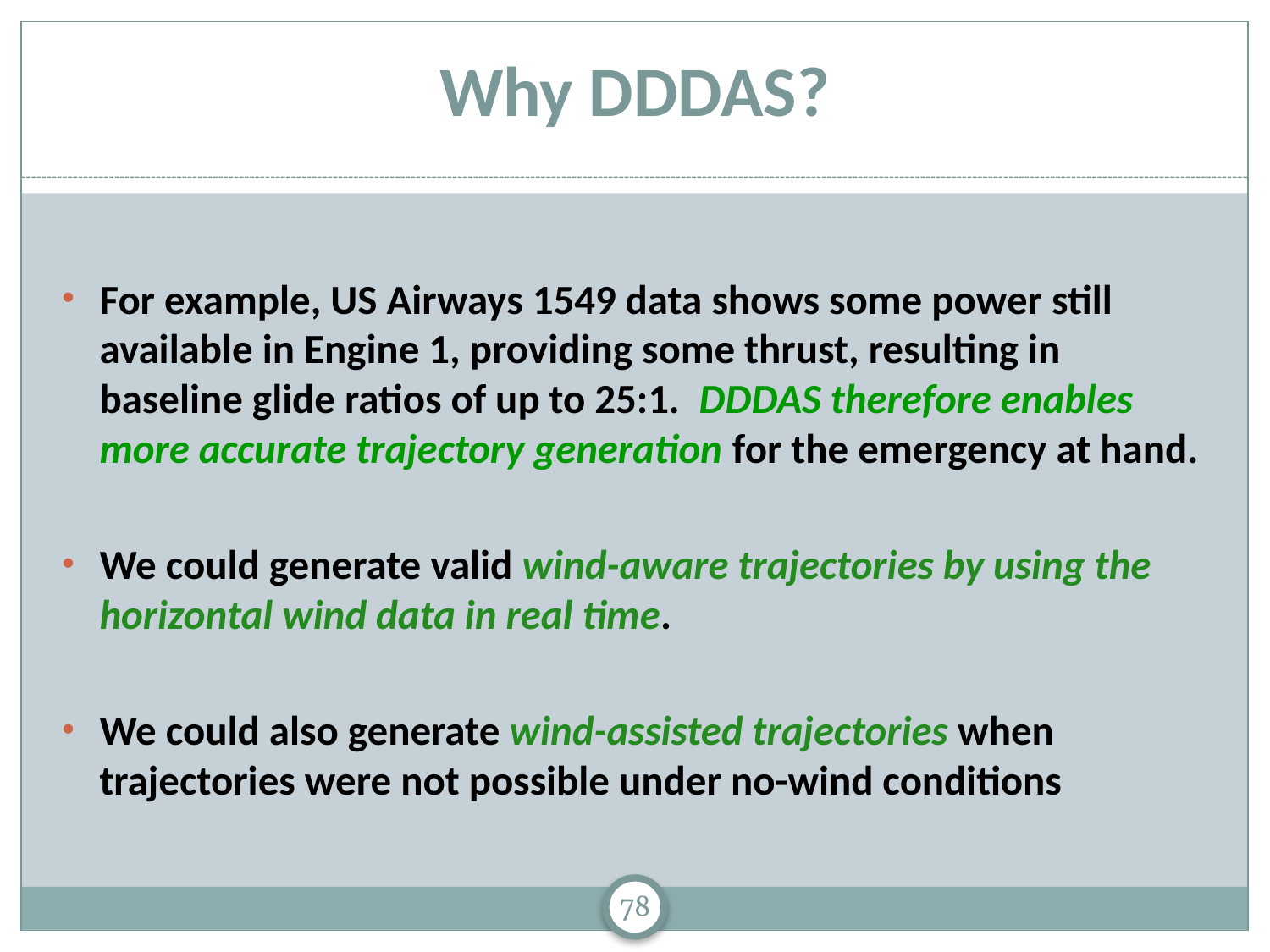

# Why DDDAS?

For example, US Airways 1549 data shows some power still available in Engine 1, providing some thrust, resulting in baseline glide ratios of up to 25:1.  DDDAS therefore enables more accurate trajectory generation for the emergency at hand.

We could generate valid wind-aware trajectories by using the horizontal wind data in real time.

We could also generate wind-assisted trajectories when trajectories were not possible under no-wind conditions

78